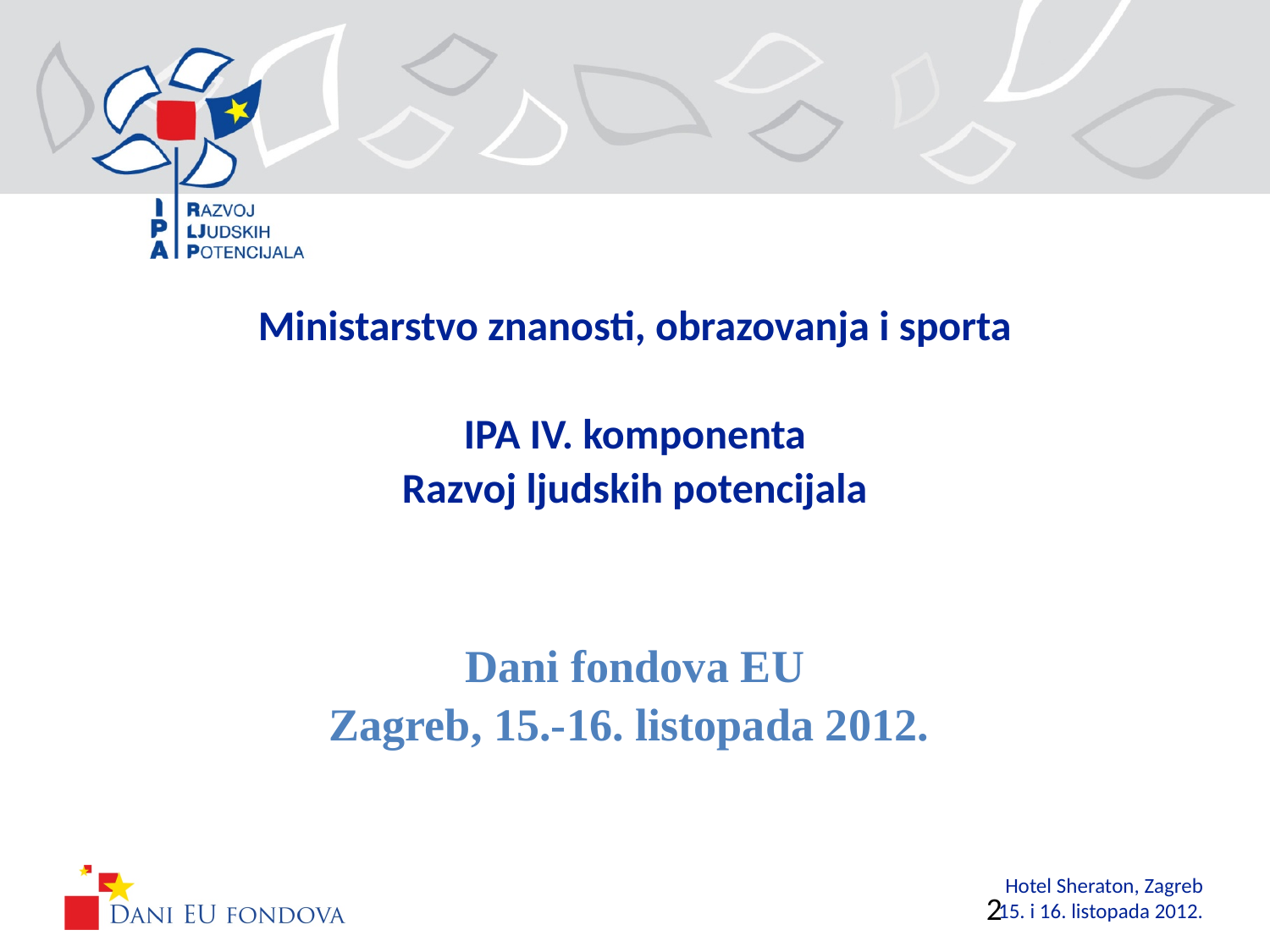

Ministarstvo znanosti, obrazovanja i sporta

IPA IV. komponenta
Razvoj ljudskih potencijala

Dani fondova EU
Zagreb, 15.-16. listopada 2012.

2